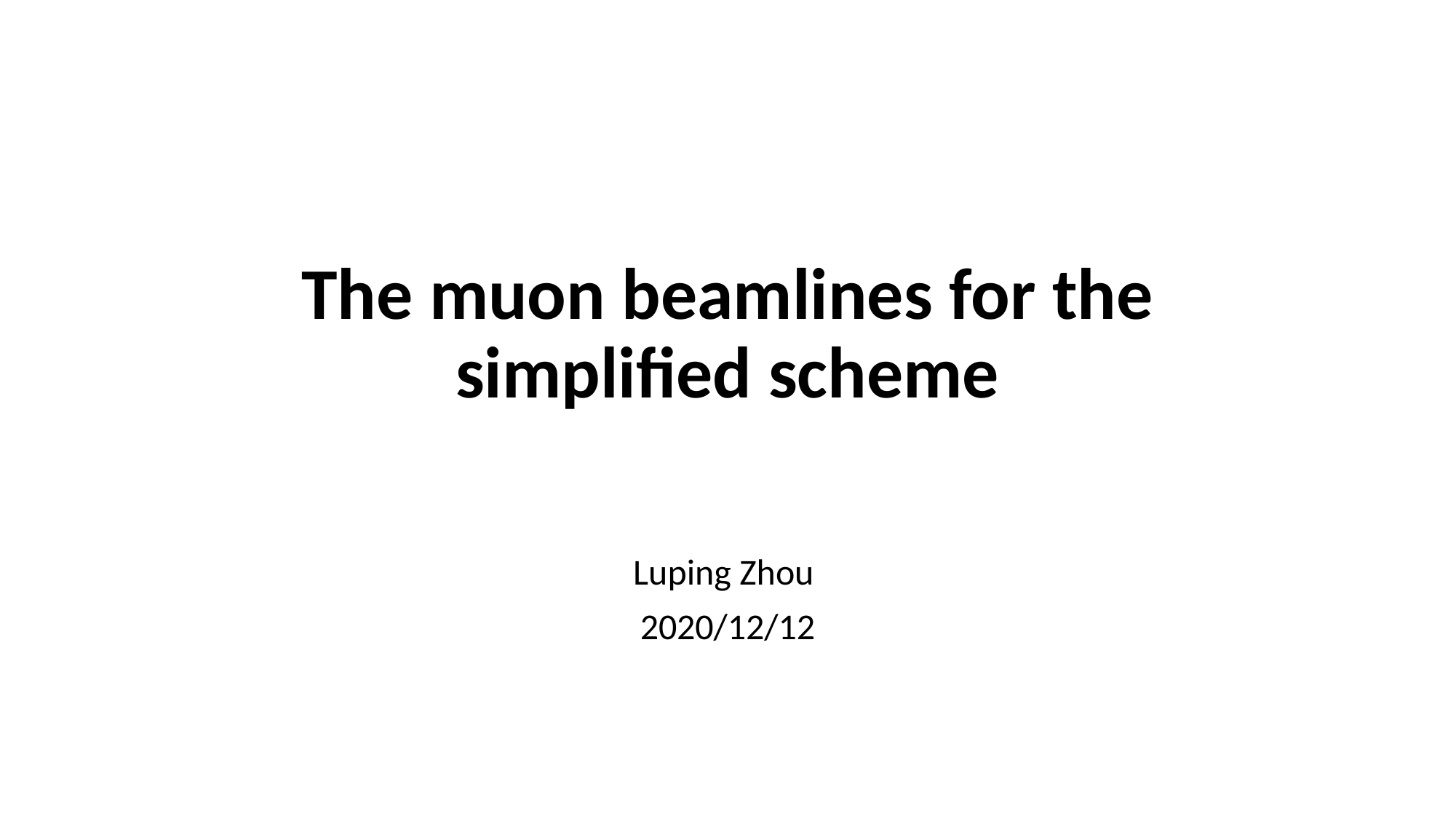

# The muon beamlines for the simplified scheme
Luping Zhou
2020/12/12